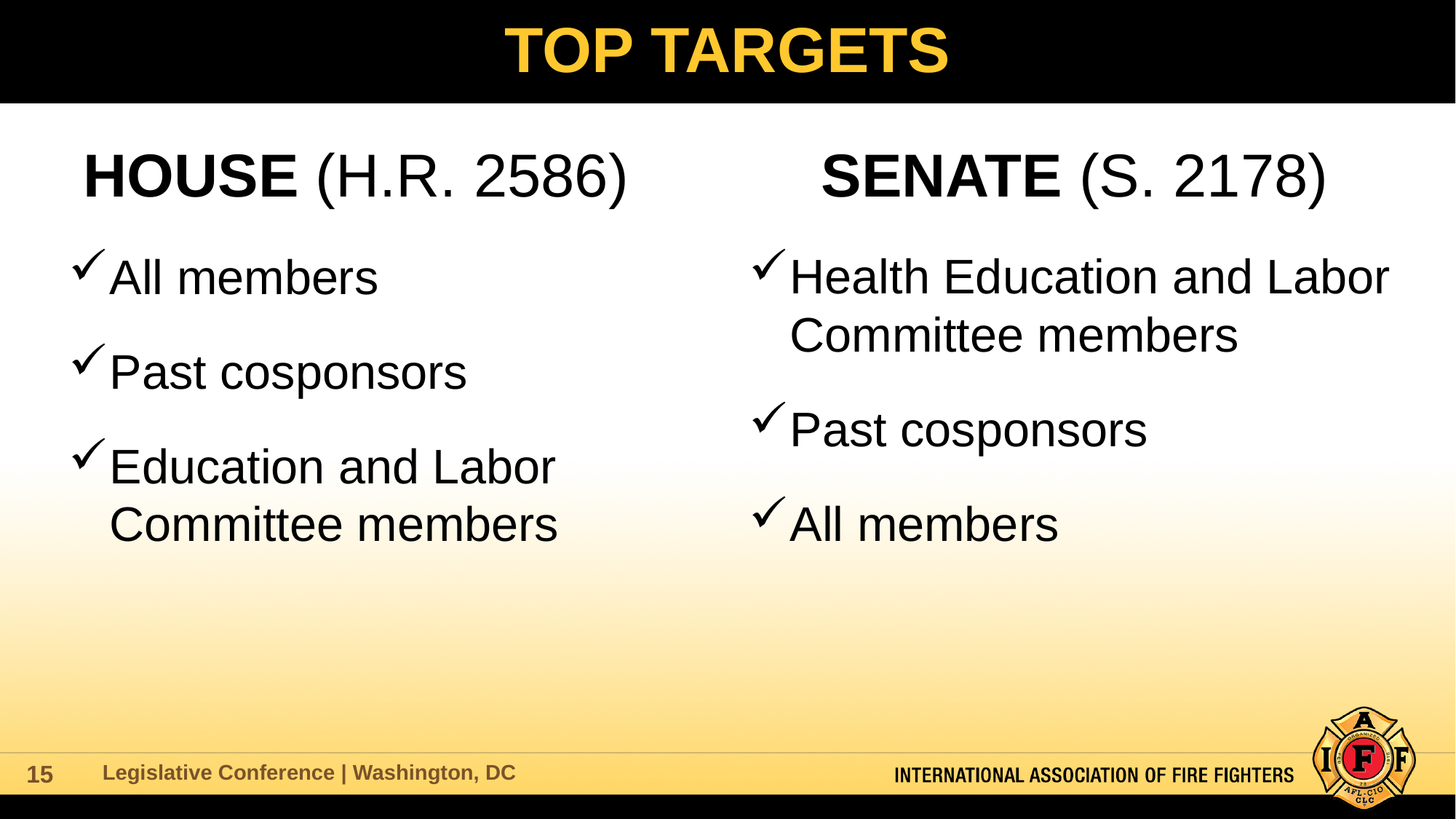

# TOP TARGETS
HOUSE (H.R. 2586)
All members
Past cosponsors
Education and Labor Committee members
SENATE (S. 2178)
Health Education and Labor Committee members
Past cosponsors
All members
Legislative Conference | Washington, DC